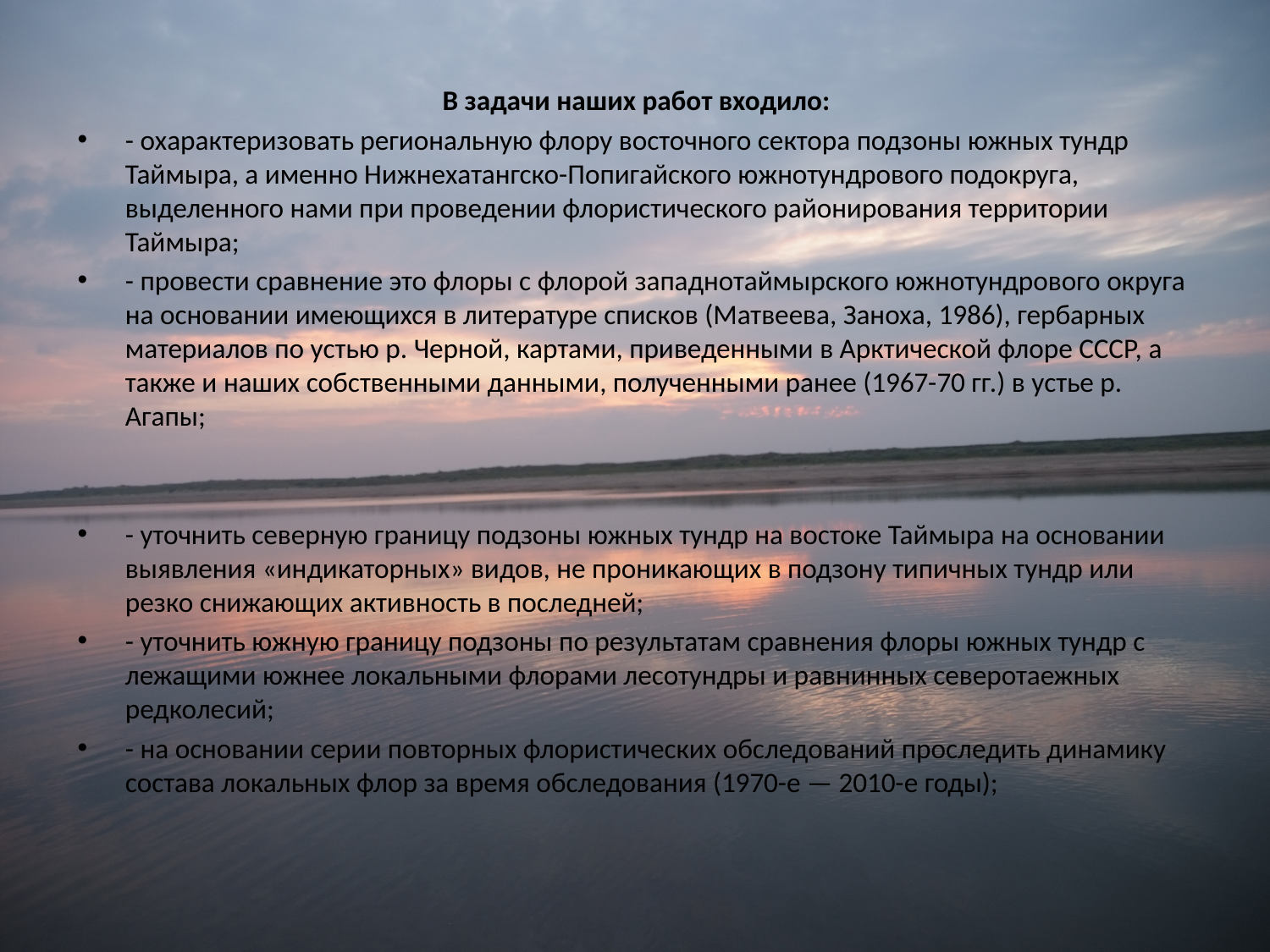

В задачи наших работ входило:
- охарактеризовать региональную флору восточного сектора подзоны южных тундр Таймыра, а именно Нижнехатангско-Попигайского южнотундрового подокруга, выделенного нами при проведении флористического районирования территории Таймыра;
- провести сравнение это флоры с флорой западнотаймырского южнотундрового округа на основании имеющихся в литературе списков (Матвеева, Заноха, 1986), гербарных материалов по устью р. Черной, картами, приведенными в Арктической флоре СССР, а также и наших собственными данными, полученными ранее (1967-70 гг.) в устье р. Агапы;

- уточнить северную границу подзоны южных тундр на востоке Таймыра на основании выявления «индикаторных» видов, не проникающих в подзону типичных тундр или резко снижающих активность в последней;
- уточнить южную границу подзоны по результатам сравнения флоры южных тундр с лежащими южнее локальными флорами лесотундры и равнинных северотаежных редколесий;
- на основании серии повторных флористических обследований проследить динамику состава локальных флор за время обследования (1970-е — 2010-е годы);